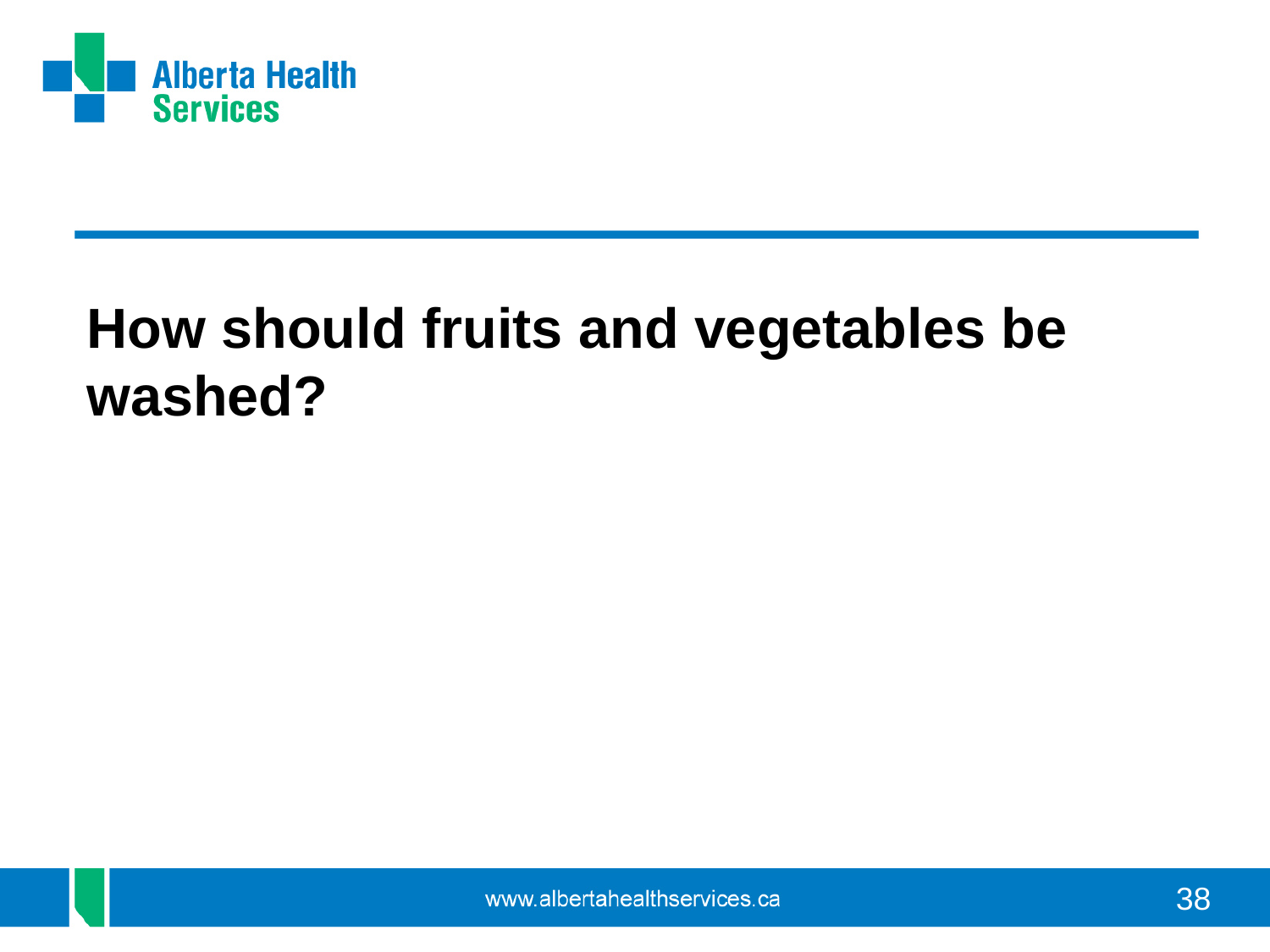

#
How should fruits and vegetables be washed?